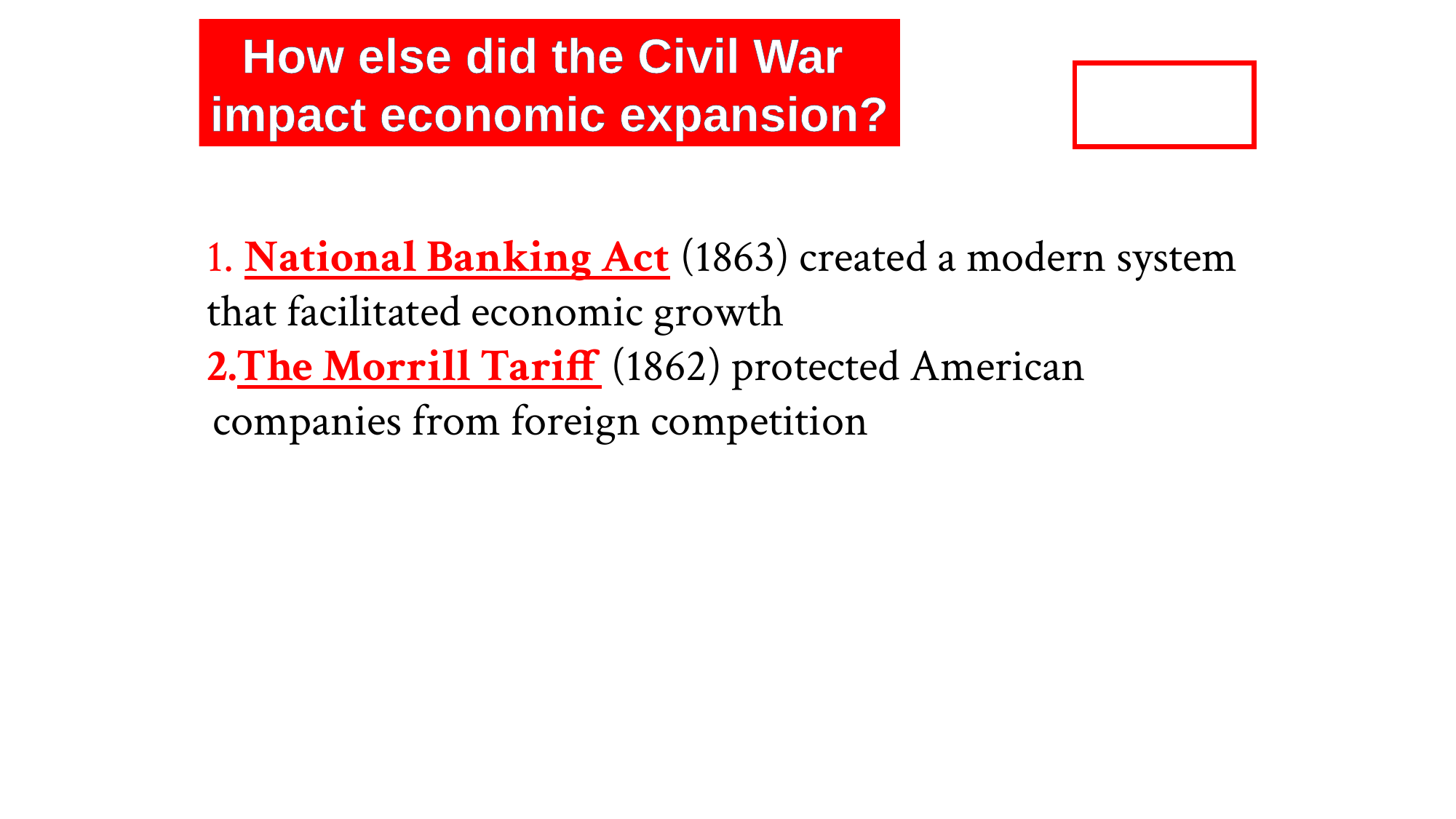

How else did the Civil War
impact economic expansion?
TAKE A PICTURE!
1. National Banking Act (1863) created a modern system that facilitated economic growth
The Morrill Tariff (1862) protected American companies from foreign competition